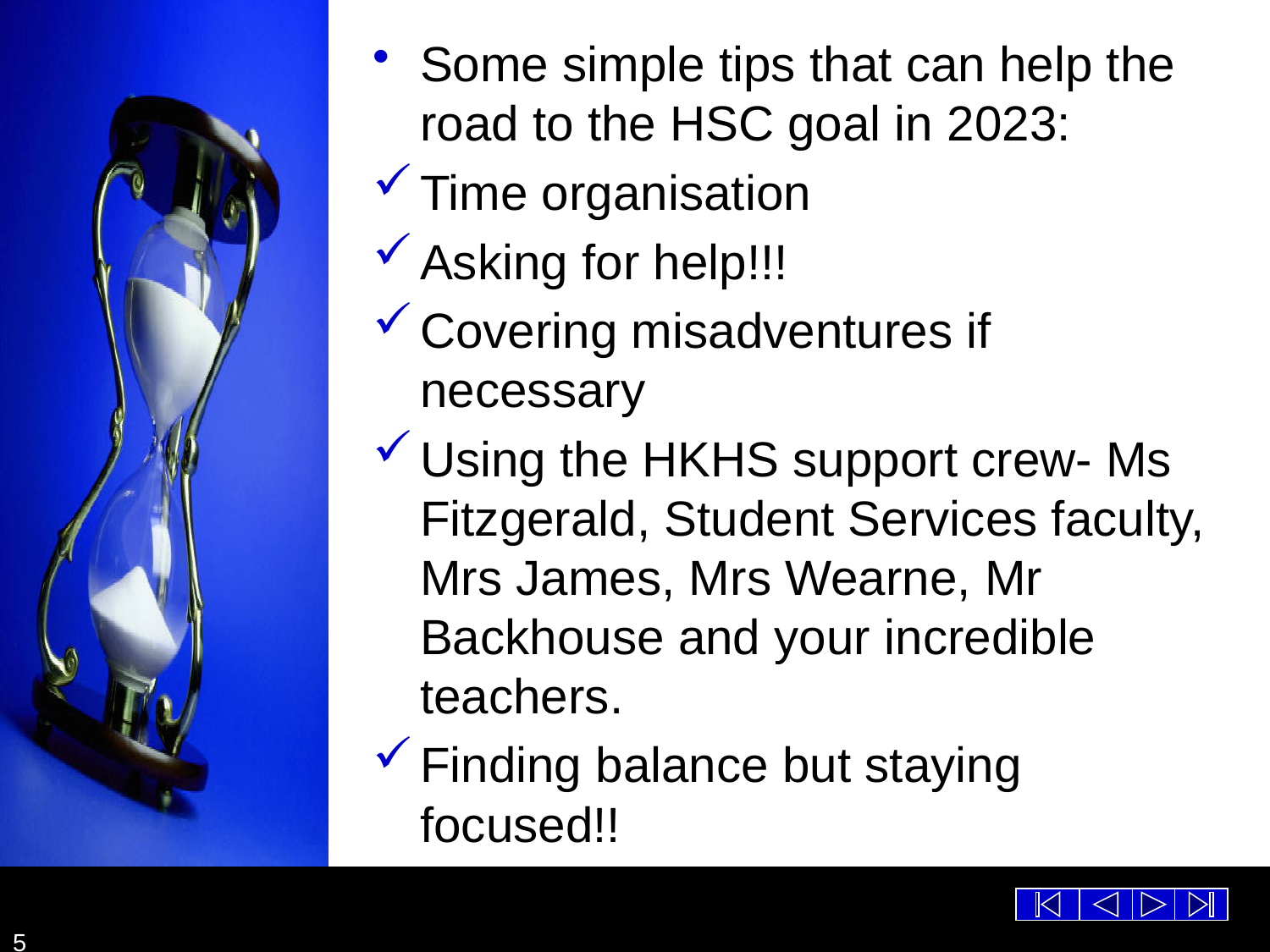

Some simple tips that can help the road to the HSC goal in 2023:
Time organisation
Asking for help!!!
Covering misadventures if necessary
Using the HKHS support crew- Ms Fitzgerald, Student Services faculty, Mrs James, Mrs Wearne, Mr Backhouse and your incredible teachers.
Finding balance but staying focused!!

5